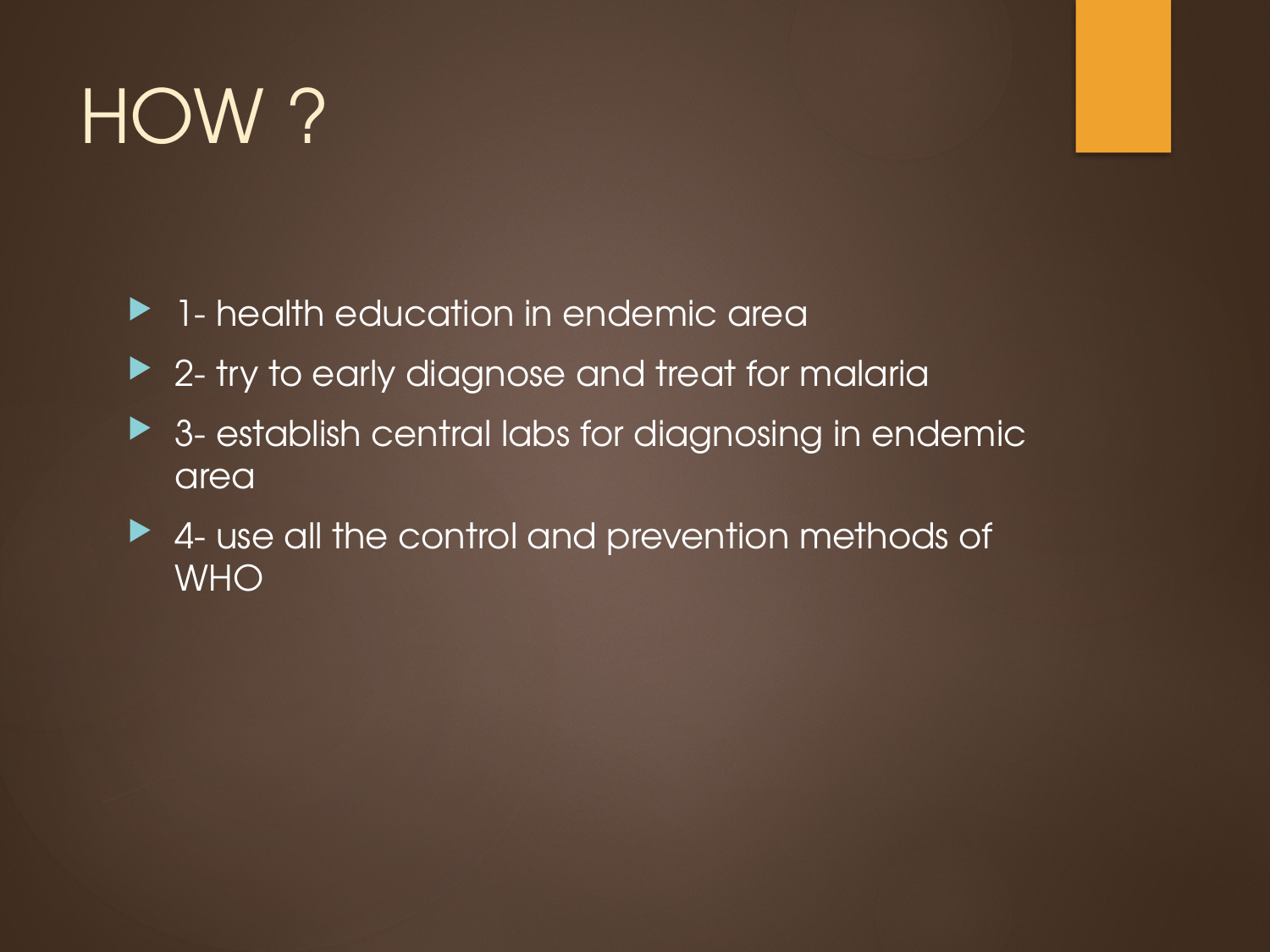

# HOW ?
1- health education in endemic area
2- try to early diagnose and treat for malaria
3- establish central labs for diagnosing in endemic area
4- use all the control and prevention methods of WHO